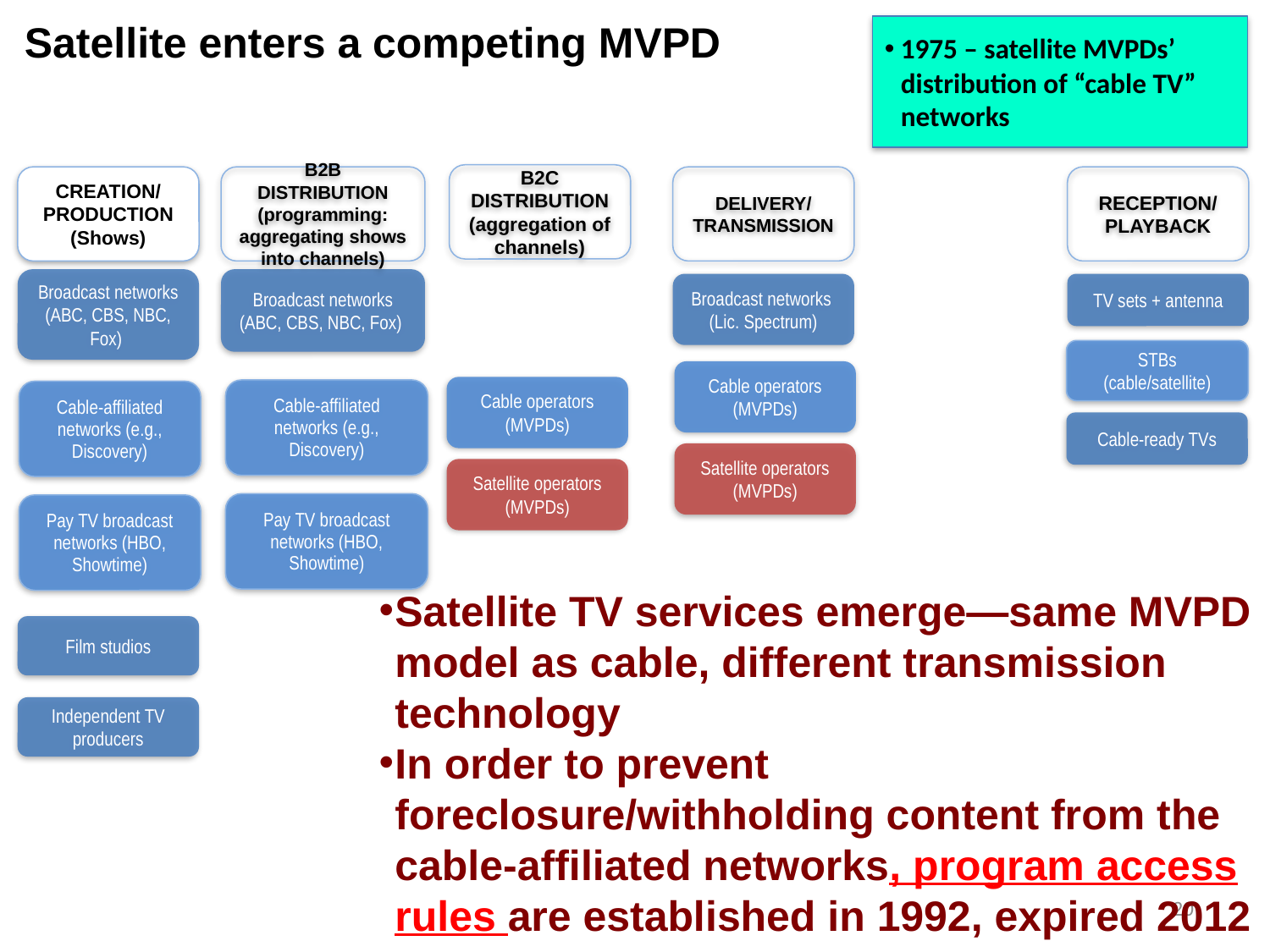

Satellite enters a competing MVPD
1975 – satellite MVPDs’ distribution of “cable TV” networks
B2C DISTRIBUTION
(aggregation of channels)
CREATION/PRODUCTION
(Shows)
B2B DISTRIBUTION (programming: aggregating shows into channels)
DELIVERY/TRANSMISSION
RECEPTION/PLAYBACK
Broadcast networks (ABC, CBS, NBC, Fox)
Broadcast networks (ABC, CBS, NBC, Fox)
Broadcast networks
(Lic. Spectrum)
TV sets + antenna
STBs
(cable/satellite)
Cable operators
(MVPDs)
Cable operators
(MVPDs)
Cable-affiliated networks (e.g., Discovery)
Cable-affiliated networks (e.g., Discovery)
Cable-ready TVs
Satellite operators
(MVPDs)
Satellite operators
(MVPDs)
Pay TV broadcast networks (HBO, Showtime)
Pay TV broadcast networks (HBO, Showtime)
Satellite TV services emerge—same MVPD model as cable, different transmission technology
In order to prevent foreclosure/withholding content from the cable-affiliated networks, program access rules are established in 1992, expired 2012
Film studios
Independent TV producers
20